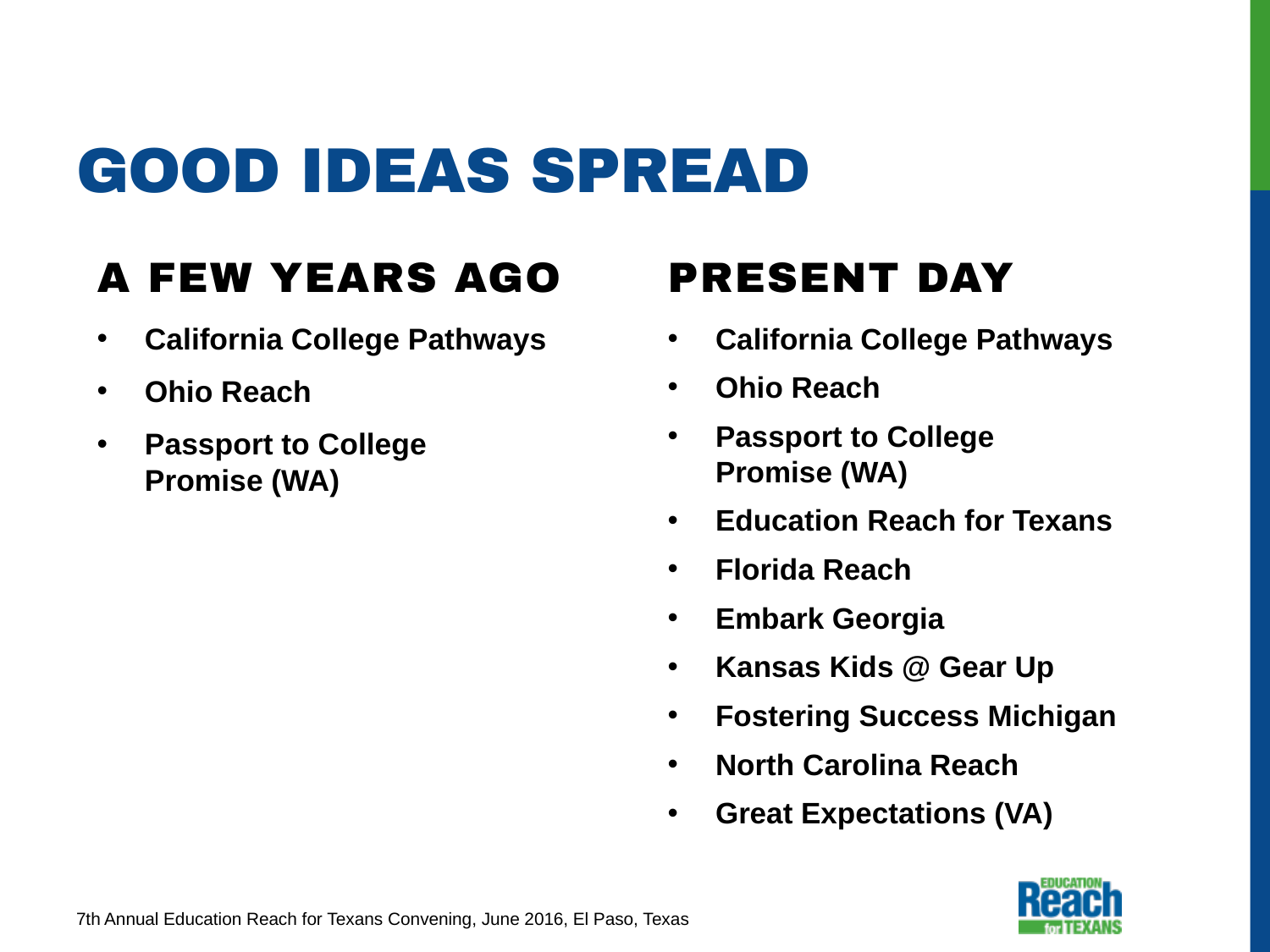

# Good Ideas Spread
A Few Years Ago
Present Day
California College Pathways
Ohio Reach
Passport to College
Promise (WA)
California College Pathways
Ohio Reach
Passport to College
Promise (WA)
Education Reach for Texans
Florida Reach
Embark Georgia
Kansas Kids @ Gear Up
Fostering Success Michigan
North Carolina Reach
Great Expectations (VA)
7th Annual Education Reach for Texans Convening, June 2016, El Paso, Texas